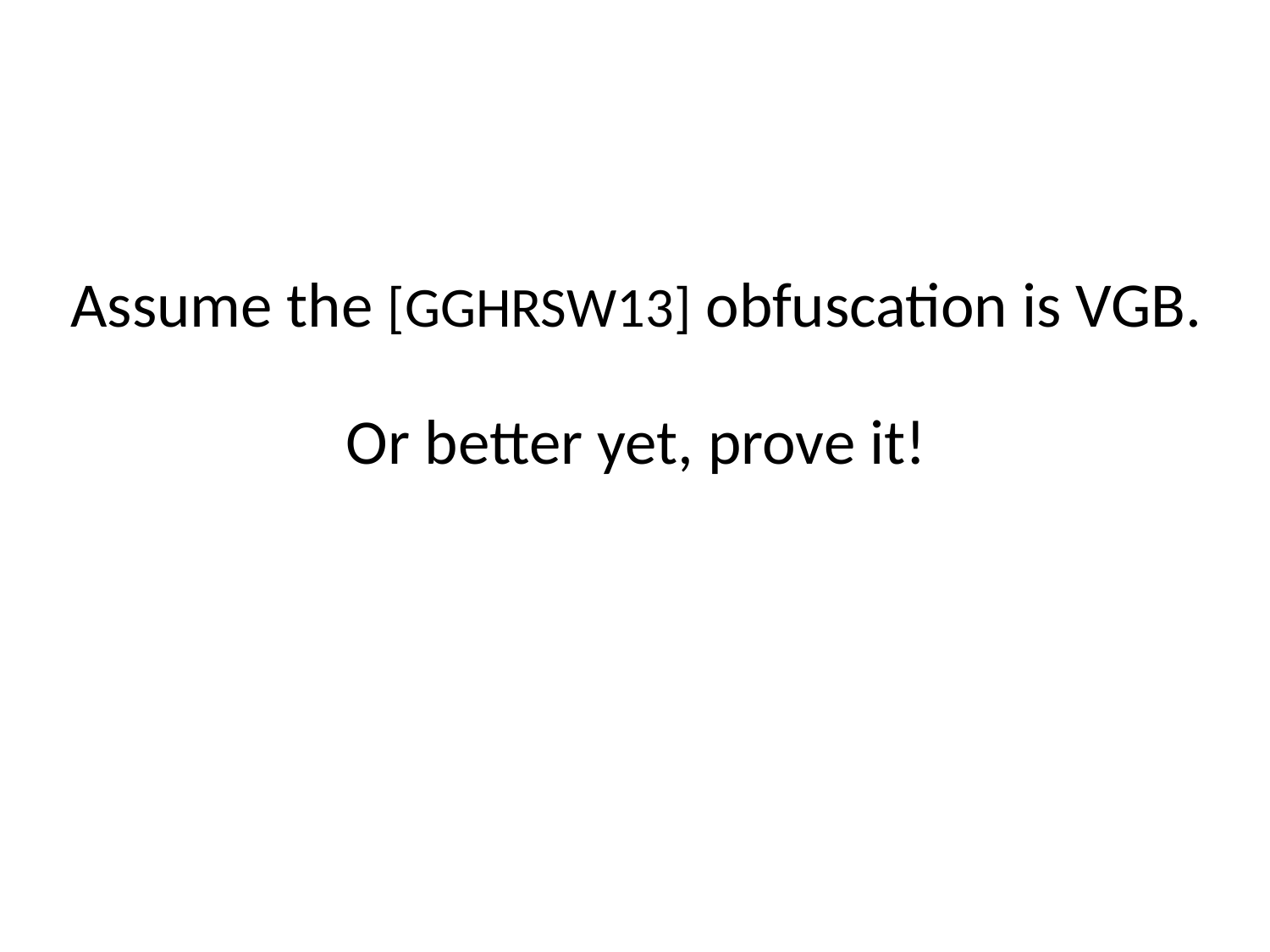

Assume the [GGHRSW13] obfuscation is VGB.
Or better yet, prove it!